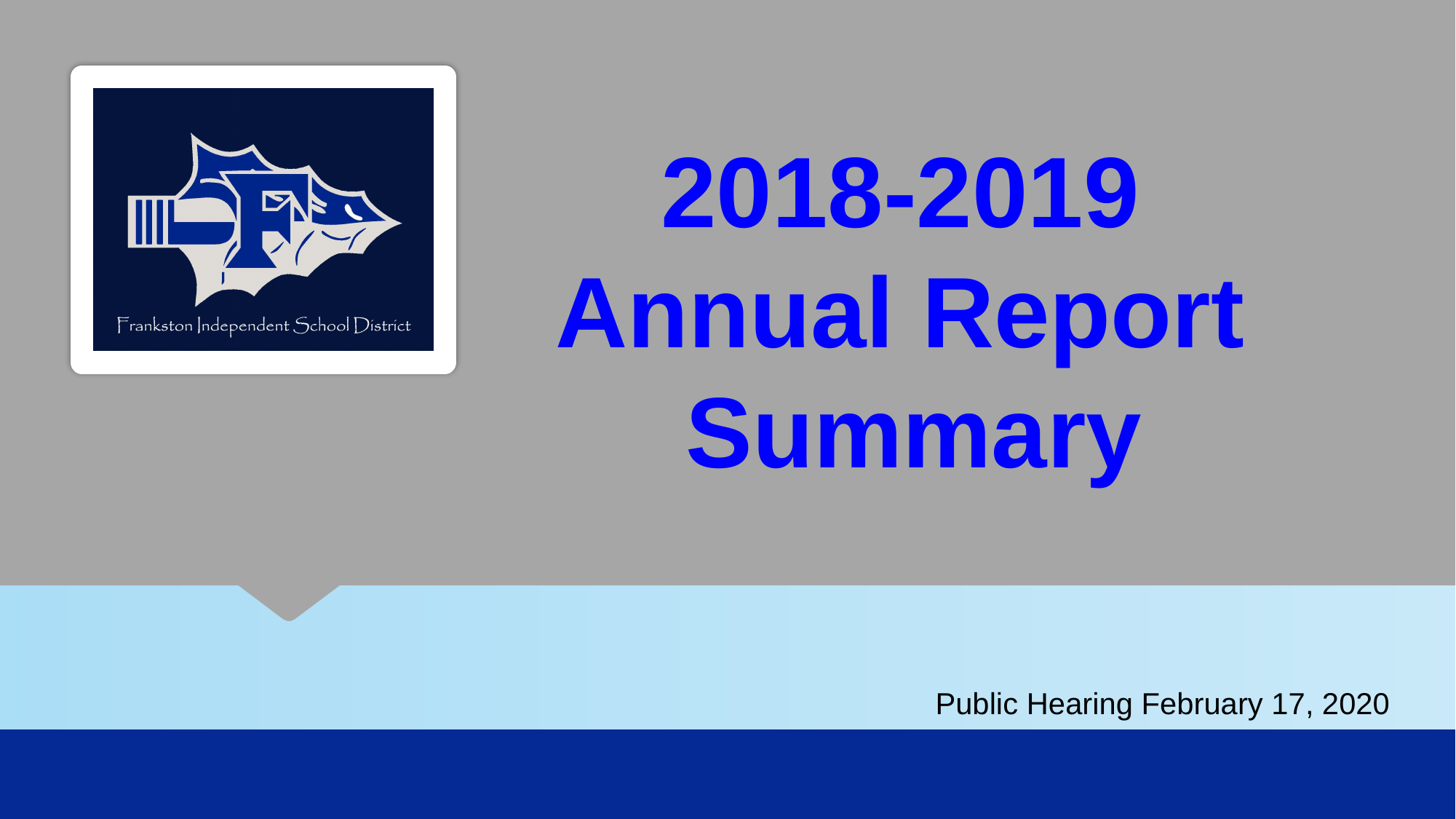

2018-2019
Annual Report
Summary

Public Hearing February 17, 2020